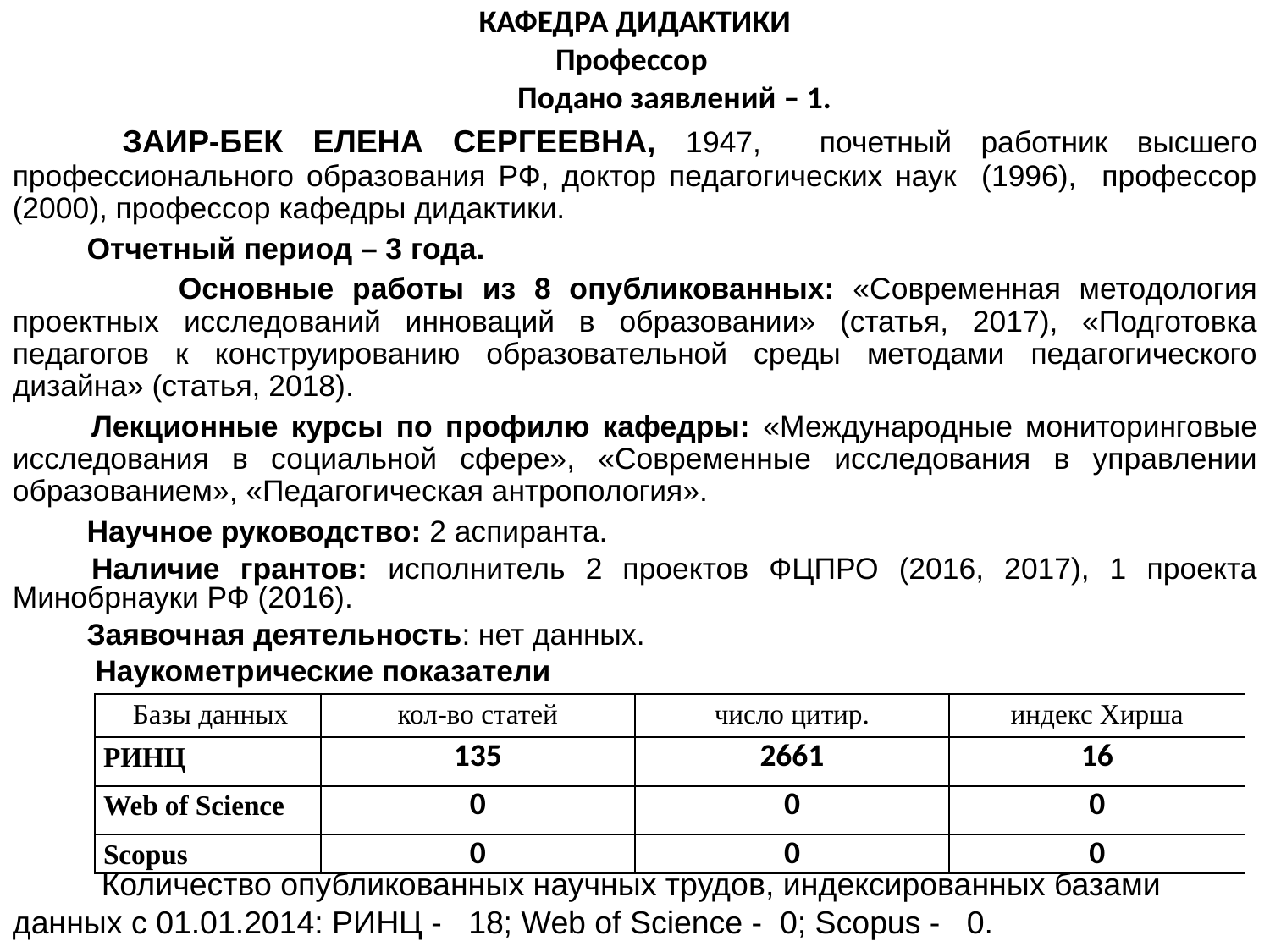

КАФЕДРА ДИДАКТИКИ
Профессор
           Подано заявлений – 1.
	 ЗАИР-БЕК ЕЛЕНА СЕРГЕЕВНА, 1947,  почетный работник высшего профессионального образования РФ, доктор педагогических наук  (1996),  профессор (2000), профессор кафедры дидактики.
         Отчетный период – 3 года.
         Основные работы из 8 опубликованных: «Современная методология проектных исследований инноваций в образовании» (статья, 2017), «Подготовка педагогов к конструированию образовательной среды методами педагогического дизайна» (статья, 2018).
	Лекционные курсы по профилю кафедры: «Международные мониторинговые исследования в социальной сфере», «Современные исследования в управлении образованием», «Педагогическая антропология».
         Научное руководство: 2 аспиранта.
	Наличие грантов: исполнитель 2 проектов ФЦПРО (2016, 2017), 1 проекта Минобрнауки РФ (2016).
         Заявочная деятельность: нет данных.
          Наукометрические показатели

          Количество опубликованных научных трудов, индексированных базами данных с 01.01.2014: РИНЦ -   18; Web of Science -  0; Scopus -   0.

| Базы данных | кол-во статей | число цитир. | индекс Хирша |
| --- | --- | --- | --- |
| РИНЦ | 135 | 2661 | 16 |
| Web of Science | 0 | 0 | 0 |
| Scopus | 0 | 0 | 0 |